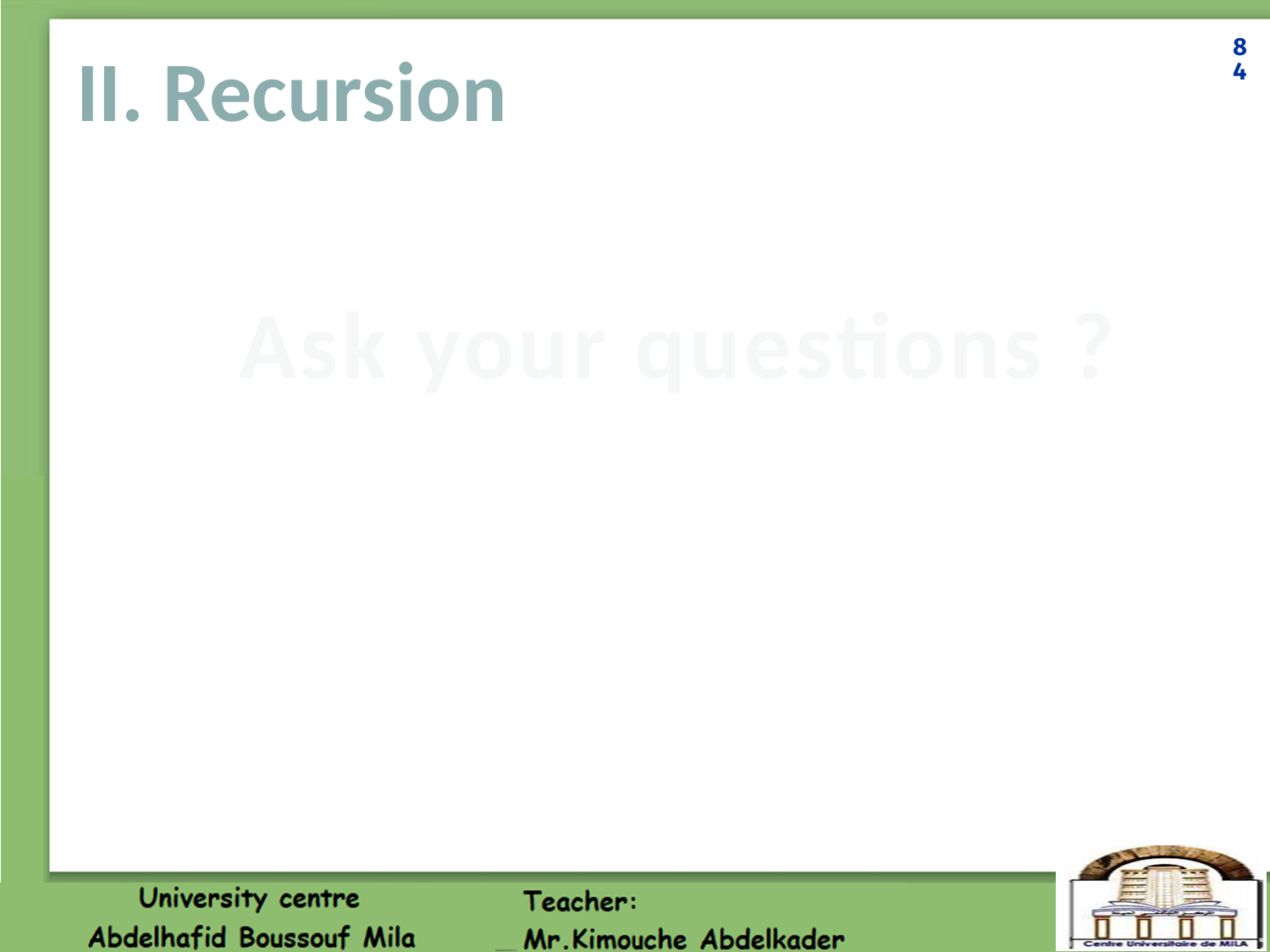

84
# II. Recursion
Ask your questions ?